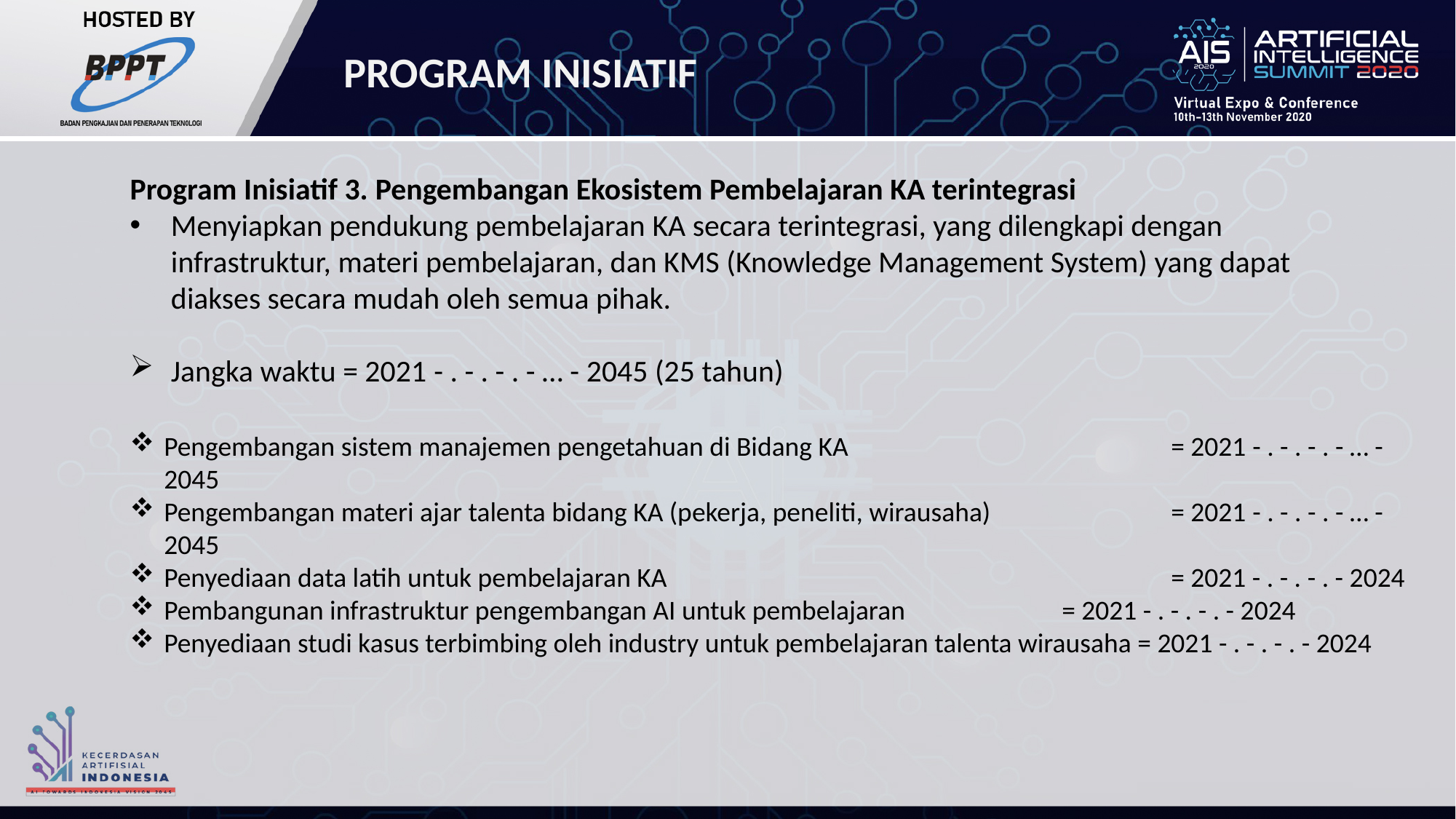

PROGRAM INISIATIF
Program Inisiatif 3. Pengembangan Ekosistem Pembelajaran KA terintegrasi
Menyiapkan pendukung pembelajaran KA secara terintegrasi, yang dilengkapi dengan infrastruktur, materi pembelajaran, dan KMS (Knowledge Management System) yang dapat diakses secara mudah oleh semua pihak.

Jangka waktu = 2021 - . - . - . - … - 2045 (25 tahun)
Pengembangan sistem manajemen pengetahuan di Bidang KA			    = 2021 - . - . - . - … - 2045
Pengembangan materi ajar talenta bidang KA (pekerja, peneliti, wirausaha)	 	    = 2021 - . - . - . - … - 2045
Penyediaan data latih untuk pembelajaran KA					    = 2021 - . - . - . - 2024
Pembangunan infrastruktur pengembangan AI untuk pembelajaran		    = 2021 - . - . - . - 2024
Penyediaan studi kasus terbimbing oleh industry untuk pembelajaran talenta wirausaha = 2021 - . - . - . - 2024